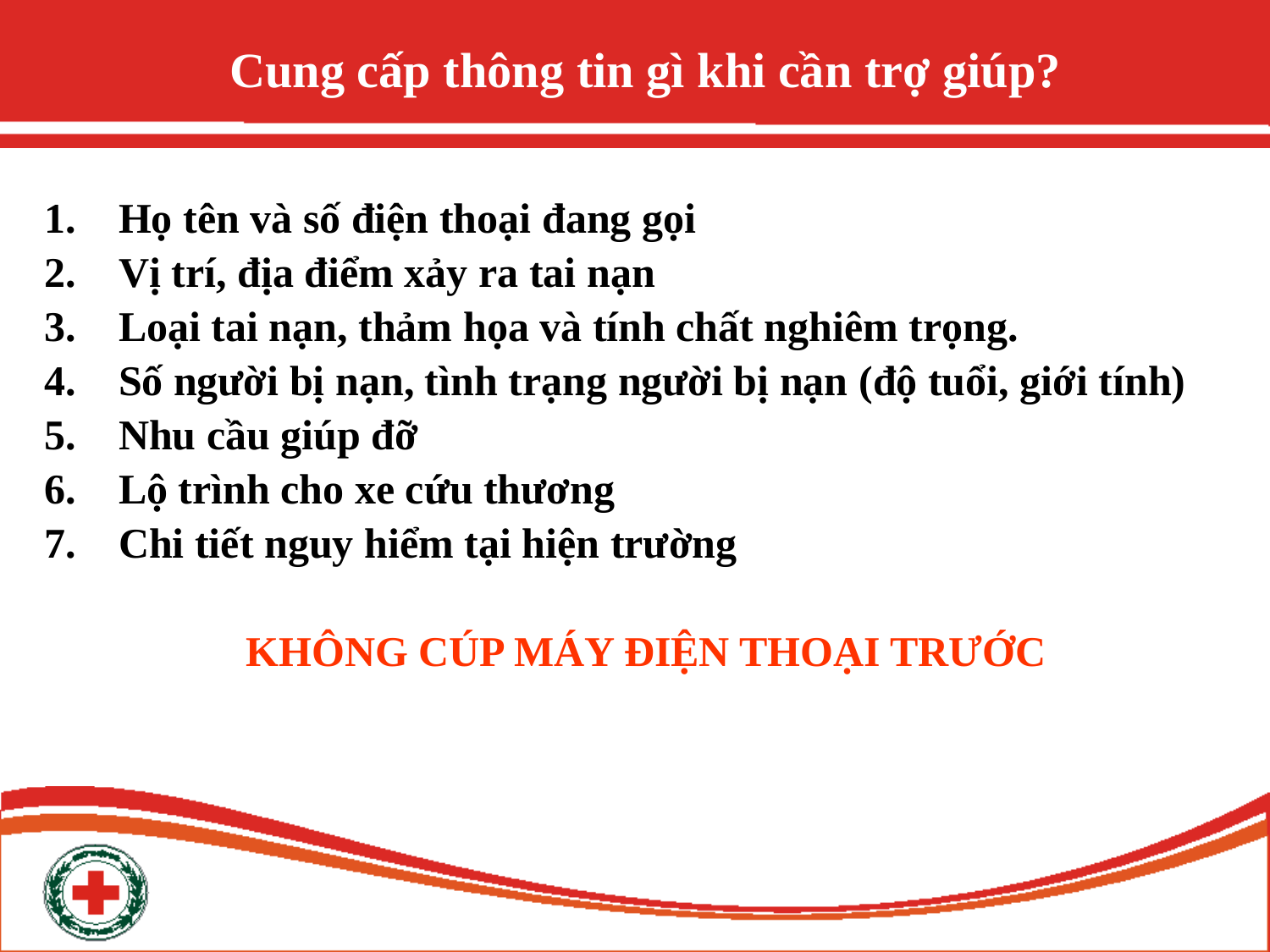

# Cung cấp thông tin gì khi cần trợ giúp?
Họ tên và số điện thoại đang gọi
Vị trí, địa điểm xảy ra tai nạn
Loại tai nạn, thảm họa và tính chất nghiêm trọng.
Số người bị nạn, tình trạng người bị nạn (độ tuổi, giới tính)
Nhu cầu giúp đỡ
Lộ trình cho xe cứu thương
Chi tiết nguy hiểm tại hiện trường

   KHÔNG CÚP MÁY ĐIỆN THOẠI TRƯỚC